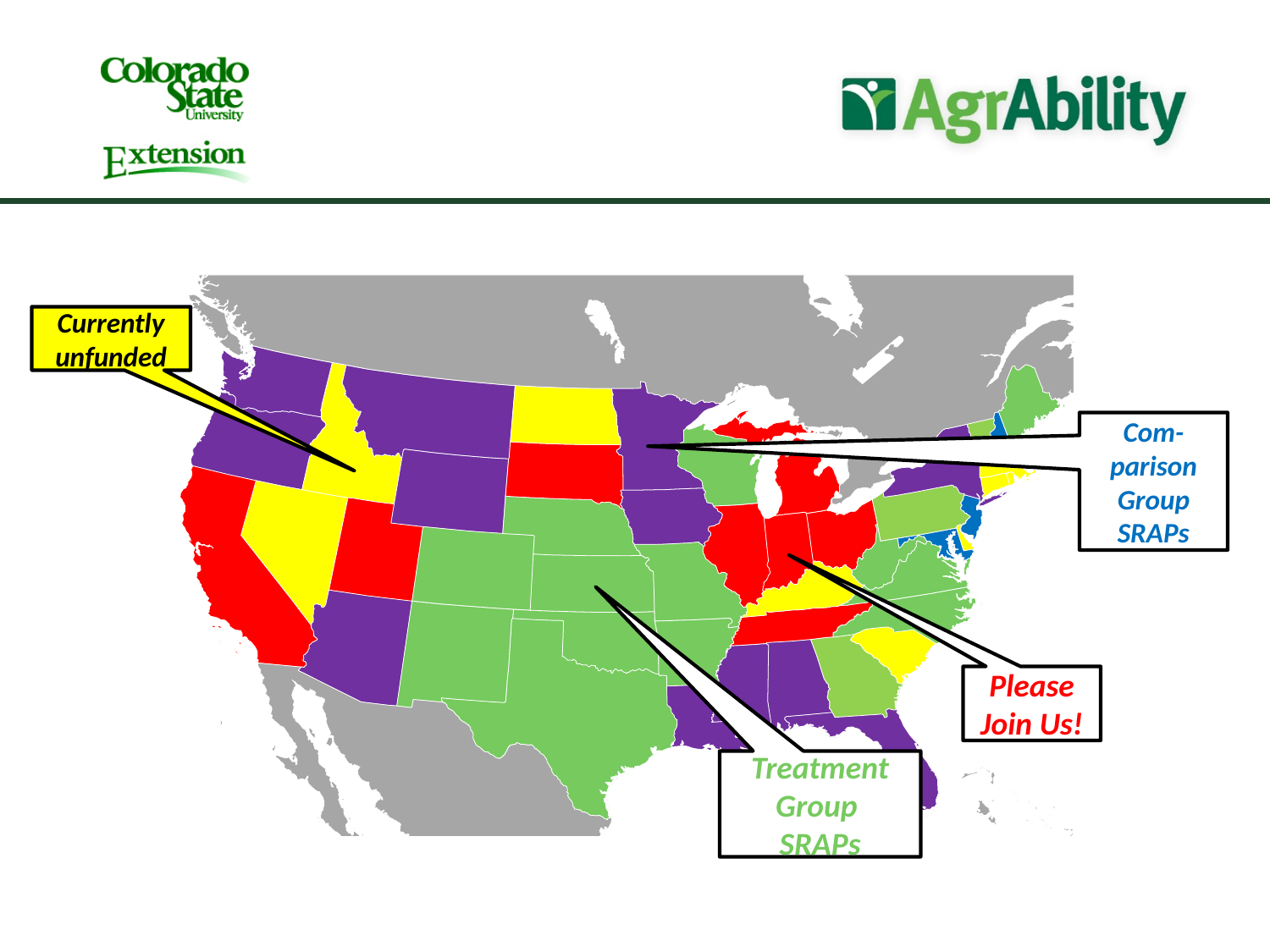

Currently unfunded
Com-
parison Group SRAPs
Please Join Us!
Treatment Group  SRAPs